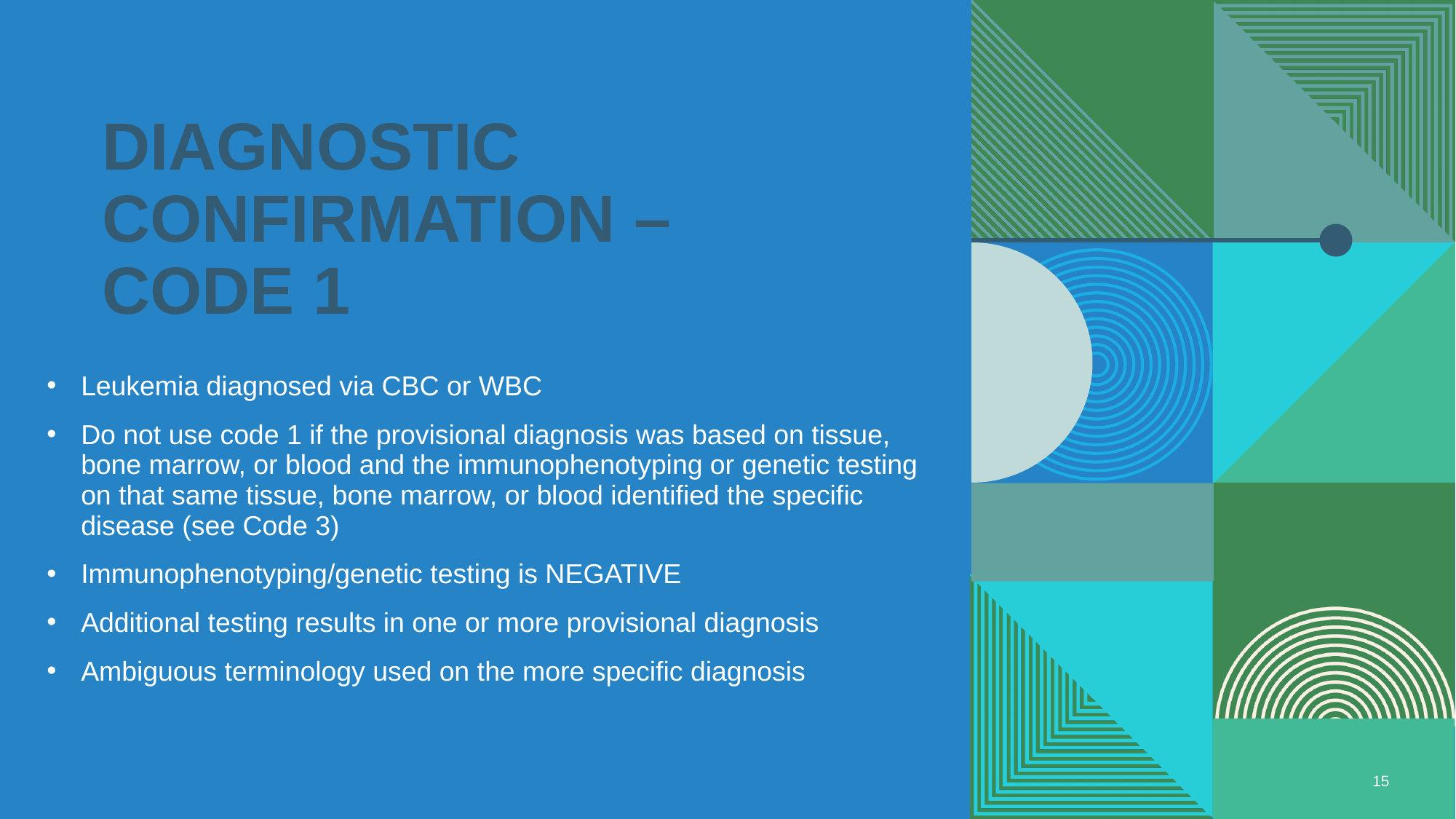

# Diagnostic confirmation – code 1
Leukemia diagnosed via CBC or WBC
Do not use code 1 if the provisional diagnosis was based on tissue, bone marrow, or blood and the immunophenotyping or genetic testing on that same tissue, bone marrow, or blood identified the specific disease (see Code 3)
Immunophenotyping/genetic testing is NEGATIVE
Additional testing results in one or more provisional diagnosis
Ambiguous terminology used on the more specific diagnosis

15